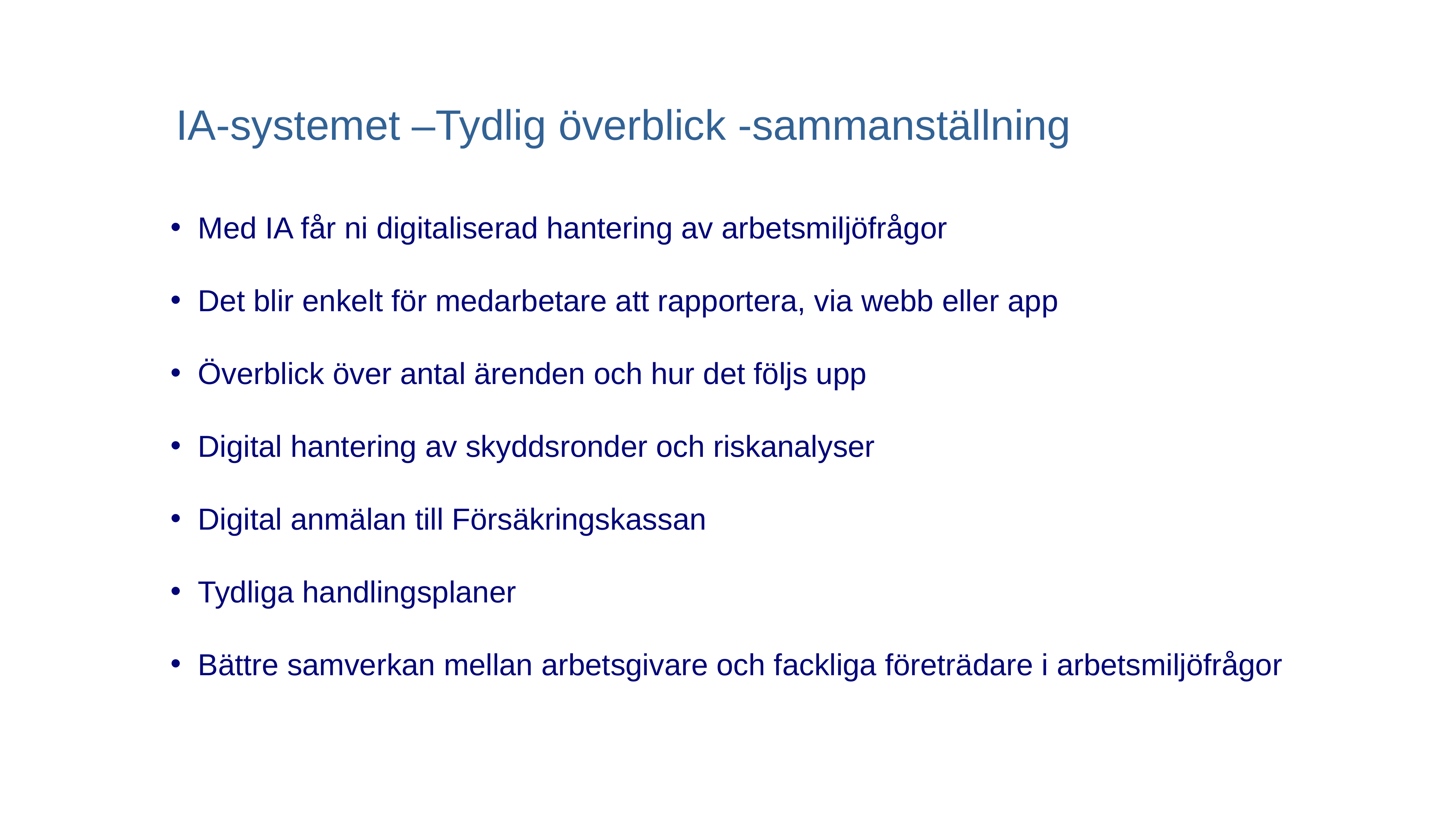

IA-systemet –Tydlig överblick -sammanställning

Med IA får ni digitaliserad hantering av arbetsmiljöfrågor

Det blir enkelt för medarbetare att rapportera, via webb eller app

Överblick över antal ärenden och hur det följs upp

Digital hantering av skyddsronder och riskanalyser

Digital anmälan till Försäkringskassan

Tydliga handlingsplaner

Bättre samverkan mellan arbetsgivare och fackliga företrädare i arbetsmiljöfrågor